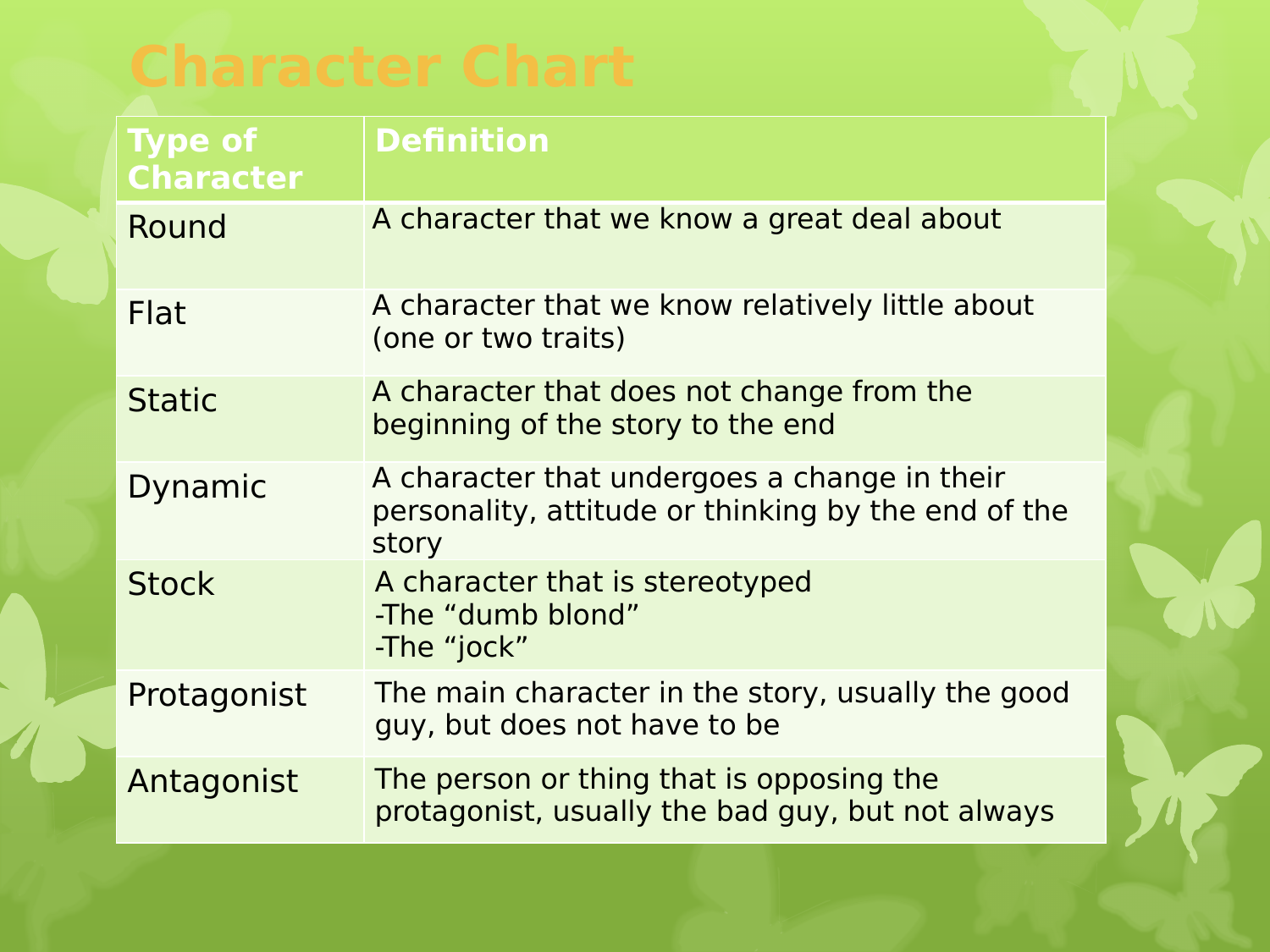

# Character Chart
| Type of Character | Definition |
| --- | --- |
| Round | A character that we know a great deal about |
| Flat | A character that we know relatively little about (one or two traits) |
| Static | A character that does not change from the beginning of the story to the end |
| Dynamic | A character that undergoes a change in their personality, attitude or thinking by the end of the story |
| Stock | A character that is stereotyped -The “dumb blond” -The “jock” |
| Protagonist | The main character in the story, usually the good guy, but does not have to be |
| Antagonist | The person or thing that is opposing the protagonist, usually the bad guy, but not always |